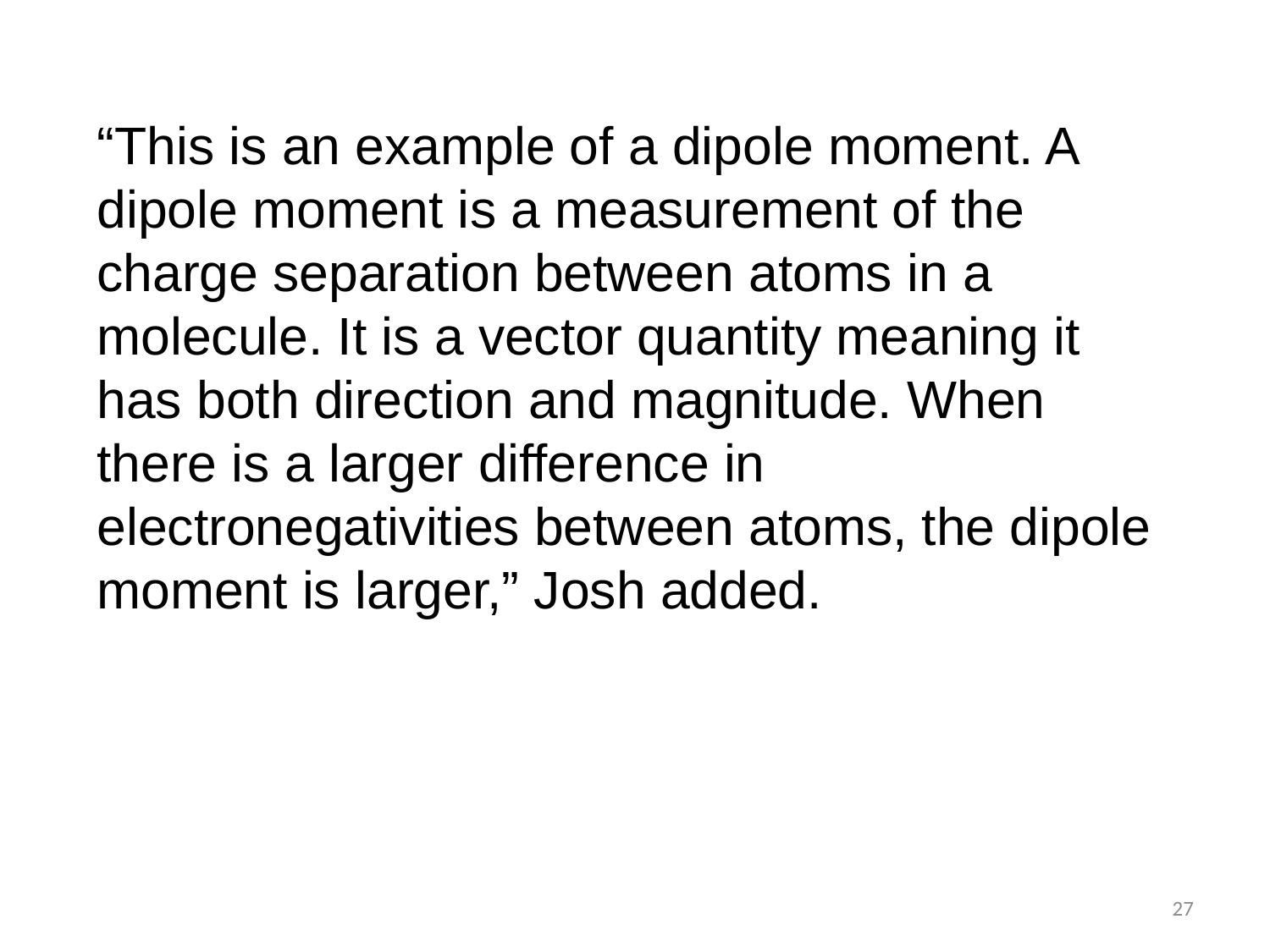

“This is an example of a dipole moment. A dipole moment is a measurement of the charge separation between atoms in a molecule. It is a vector quantity meaning it has both direction and magnitude. When there is a larger difference in electronegativities between atoms, the dipole moment is larger,” Josh added.
27